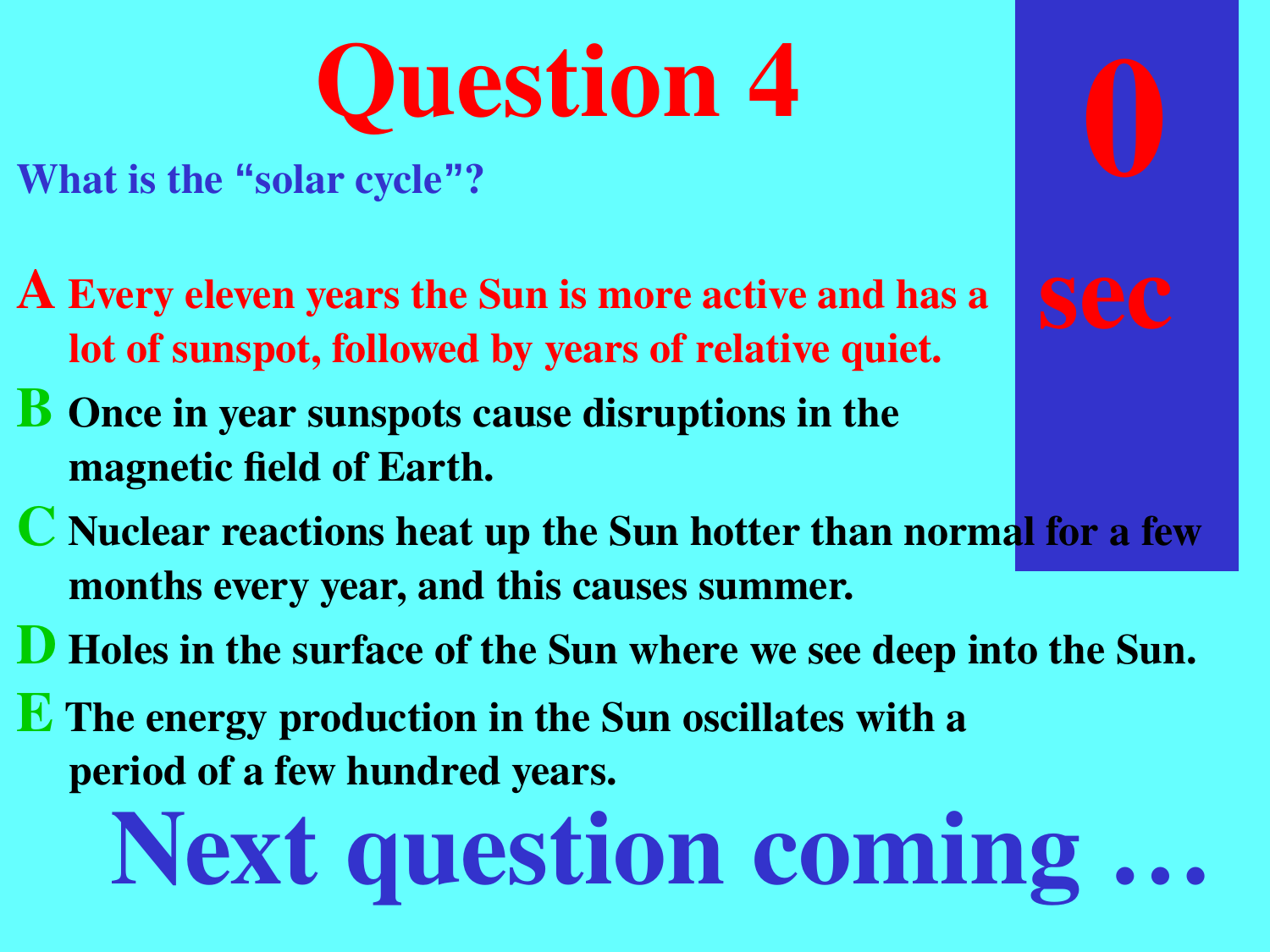

sec
45
40
35
30
25
19
18
17
16
15
14
13
12
11
10
 9
 8
 7
 6
 4
 3
 2
 1
 0
20
 5
# Question 4
What is the “solar cycle”?

A Every eleven years the Sun is more active and has a
     lot of sunspot, followed by years of relative quiet.
B Once in year sunspots cause disruptions in the
     magnetic field of Earth.
C Nuclear reactions heat up the Sun hotter than normal for a few
     months every year, and this causes summer.
D Holes in the surface of the Sun where we see deep into the Sun.
E The energy production in the Sun oscillates with a
     period of a few hundred years.
Next question coming …